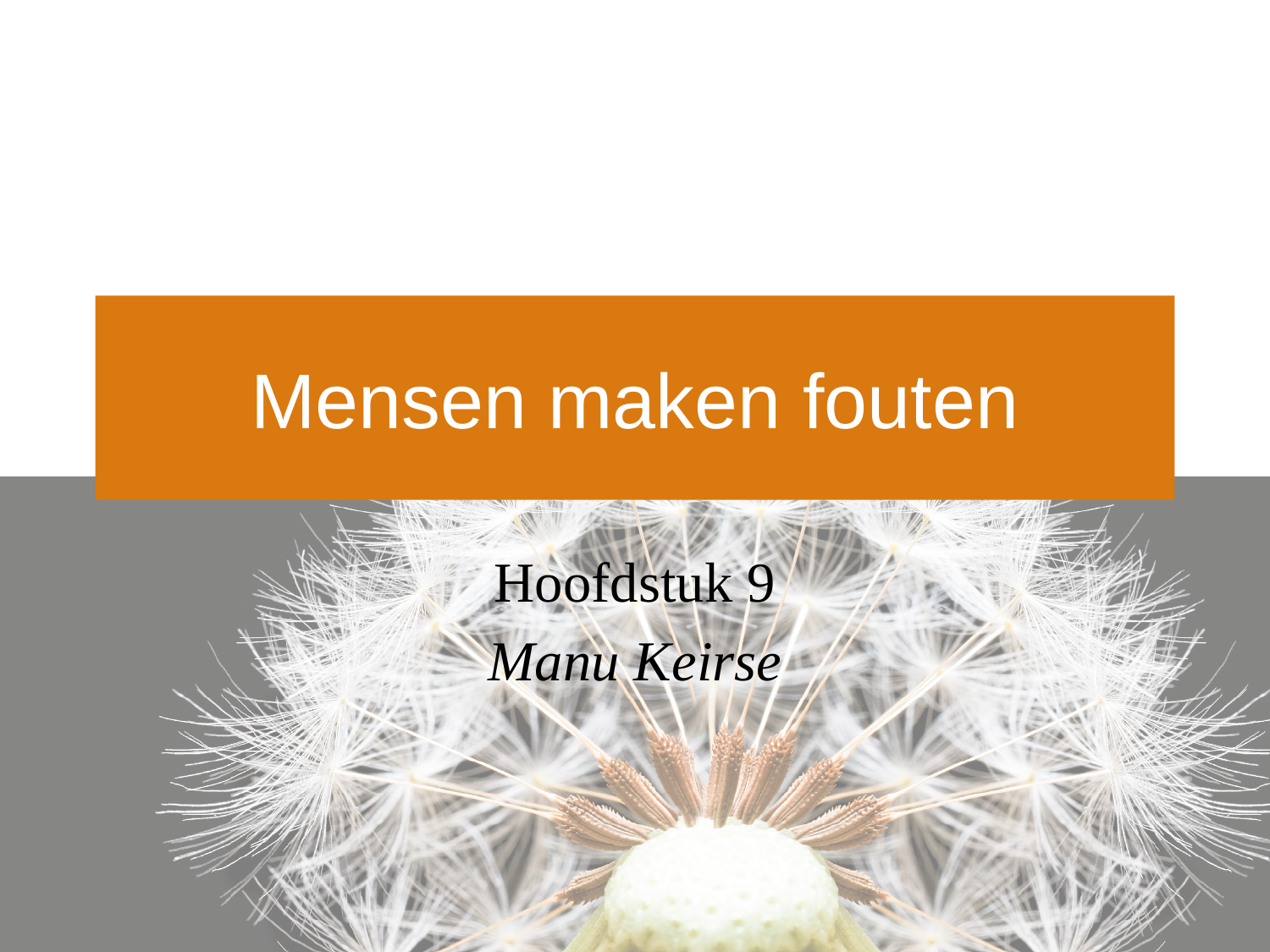

# Mensen maken fouten
Hoofdstuk 9
Manu Keirse